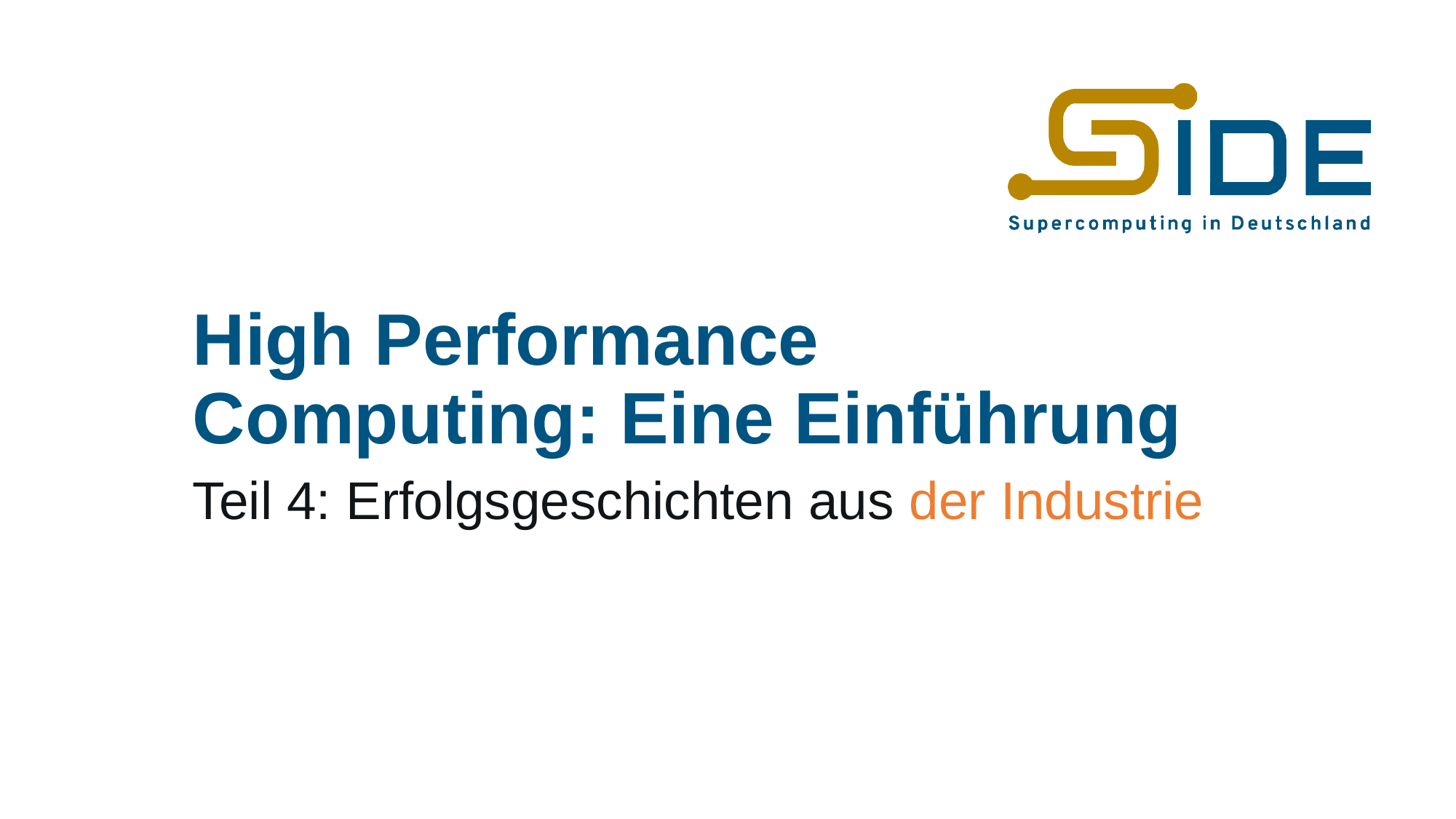

# High Performance Computing: Eine Einführung
Teil 4: Erfolgsgeschichten aus der Industrie